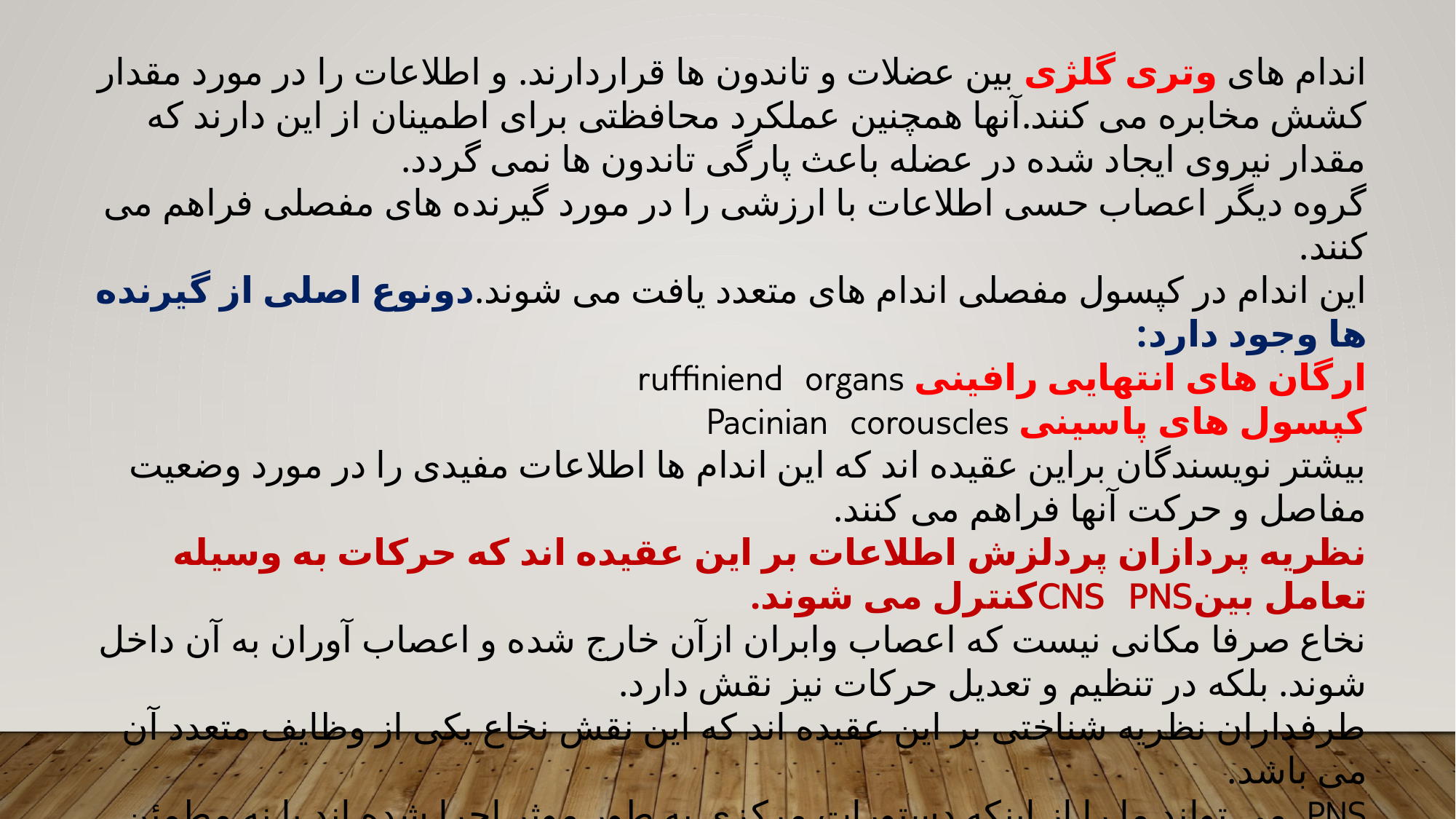

اندام های وتری گلژی بین عضلات و تاندون ها قراردارند. و اطلاعات را در مورد مقدار کشش مخابره می کنند.آنها همچنین عملکرد محافظتی برای اطمینان از این دارند که مقدار نیروی ایجاد شده در عضله باعث پارگی تاندون ها نمی گردد.
گروه دیگر اعصاب حسی اطلاعات با ارزشی را در مورد گیرنده های مفصلی فراهم می کنند.
این اندام در کپسول مفصلی اندام های متعدد یافت می شوند.دونوع اصلی از گیرنده ها وجود دارد:
ارگان های انتهایی رافینی ruffiniend  organs
کپسول های پاسینی Pacinian  corouscles
بیشتر نویسندگان براین عقیده اند که این اندام ها اطلاعات مفیدی را در مورد وضعیت مفاصل و حرکت آنها فراهم می کنند.
نظریه پردازان پردلزش اطلاعات بر این عقیده اند که حرکات به وسیله تعامل بینCNS  PNSکنترل می شوند.
نخاع صرفا مکانی نیست که اعصاب وابران ازآن خارج شده و اعصاب آوران به آن داخل شوند. بلکه در تنظیم و تعدیل حرکات نیز نقش دارد.
طرفداران نظریه شناختی بر این عقیده اند که این نقش نخاع یکی از وظایف متعدد آن می باشد.
PNS  می تواند ما را از اینکه دستورات مرکزی به طور موثر اجرا شده اند یا نه مطمئن سازد.